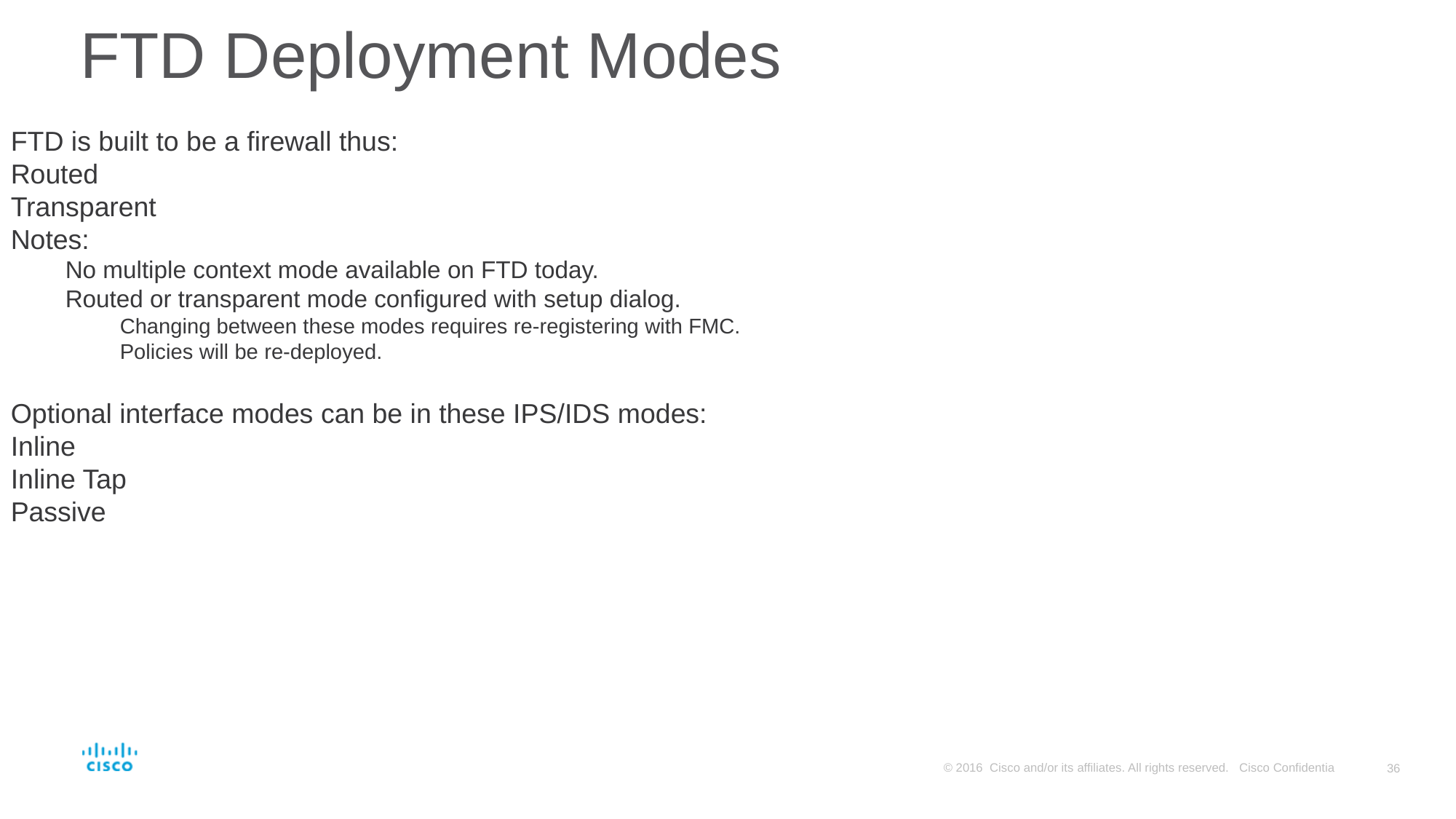

# FTD Deployment Modes
FTD is built to be a firewall thus:
Routed
Transparent
Notes:
No multiple context mode available on FTD today.
Routed or transparent mode configured with setup dialog.
Changing between these modes requires re-registering with FMC.
Policies will be re-deployed.

Optional interface modes can be in these IPS/IDS modes:
Inline
Inline Tap
Passive